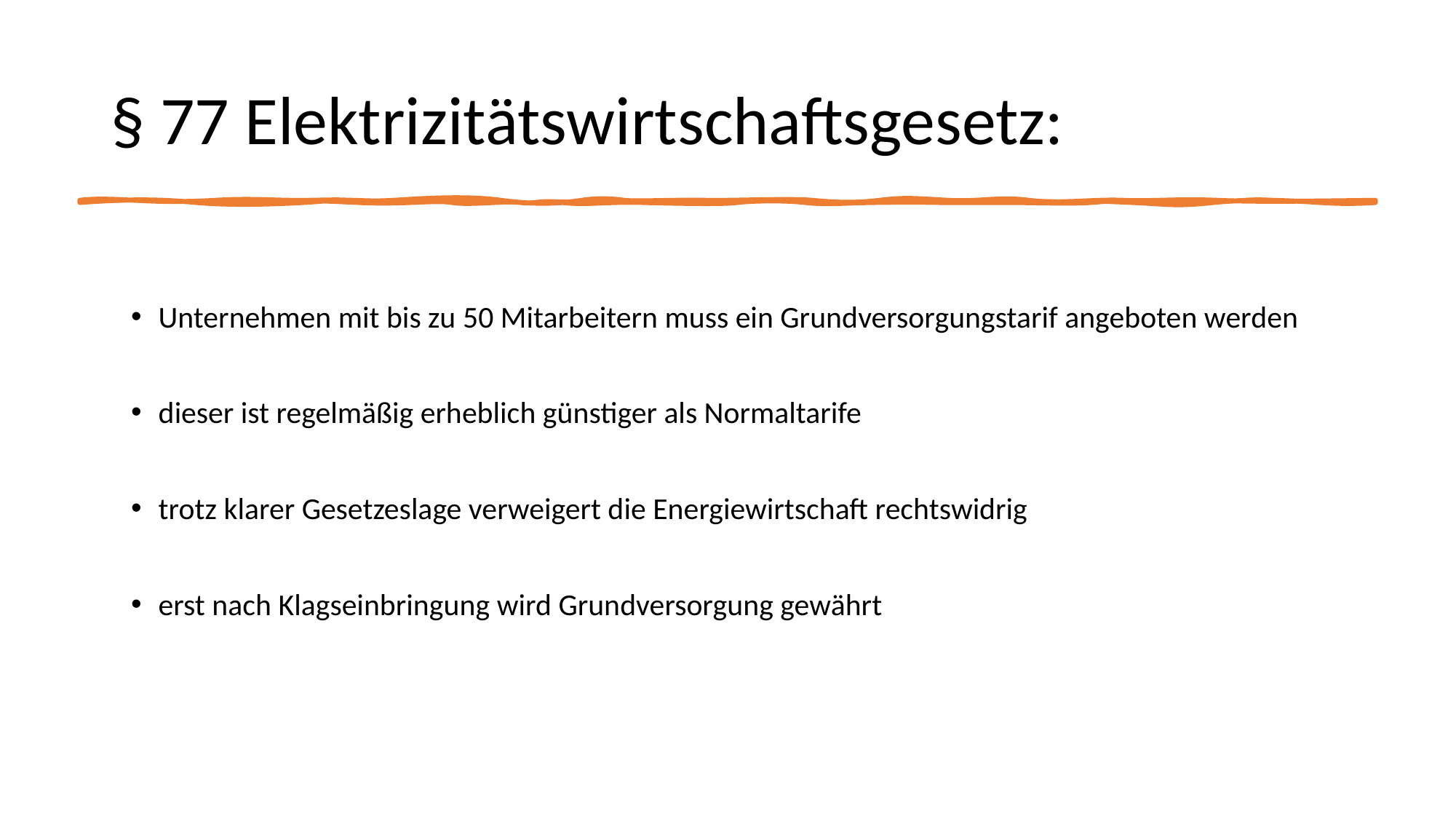

# § 77 Elektrizitätswirtschaftsgesetz:

Unternehmen mit bis zu 50 Mitarbeitern muss ein Grundversorgungstarif angeboten werden

dieser ist regelmäßig erheblich günstiger als Normaltarife

trotz klarer Gesetzeslage verweigert die Energiewirtschaft rechtswidrig

erst nach Klagseinbringung wird Grundversorgung gewährt